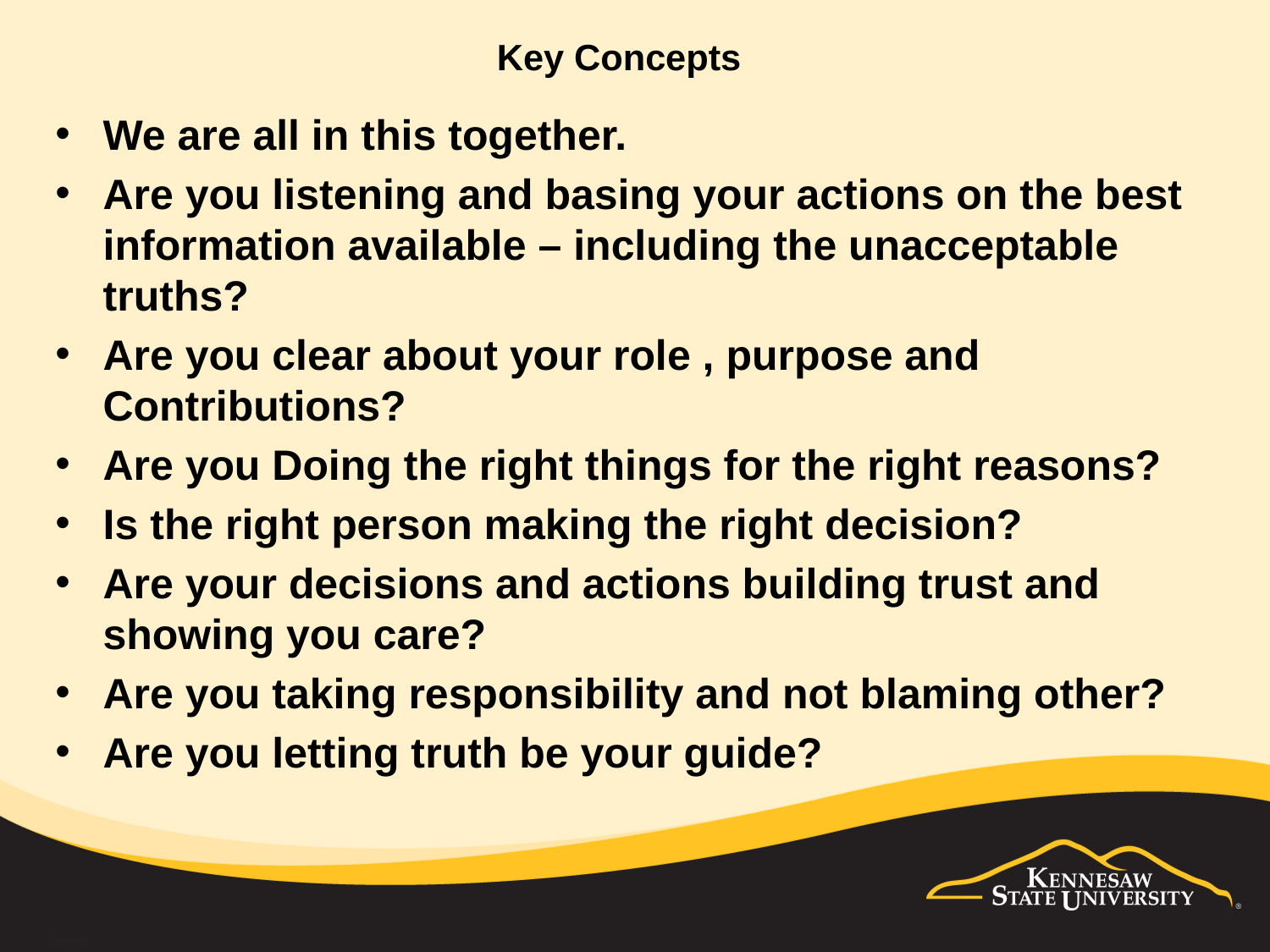

# Key Concepts
We are all in this together.
Are you listening and basing your actions on the best information available – including the unacceptable truths?
Are you clear about your role , purpose and Contributions?
Are you Doing the right things for the right reasons?
Is the right person making the right decision?
Are your decisions and actions building trust and showing you care?
Are you taking responsibility and not blaming other?
Are you letting truth be your guide?